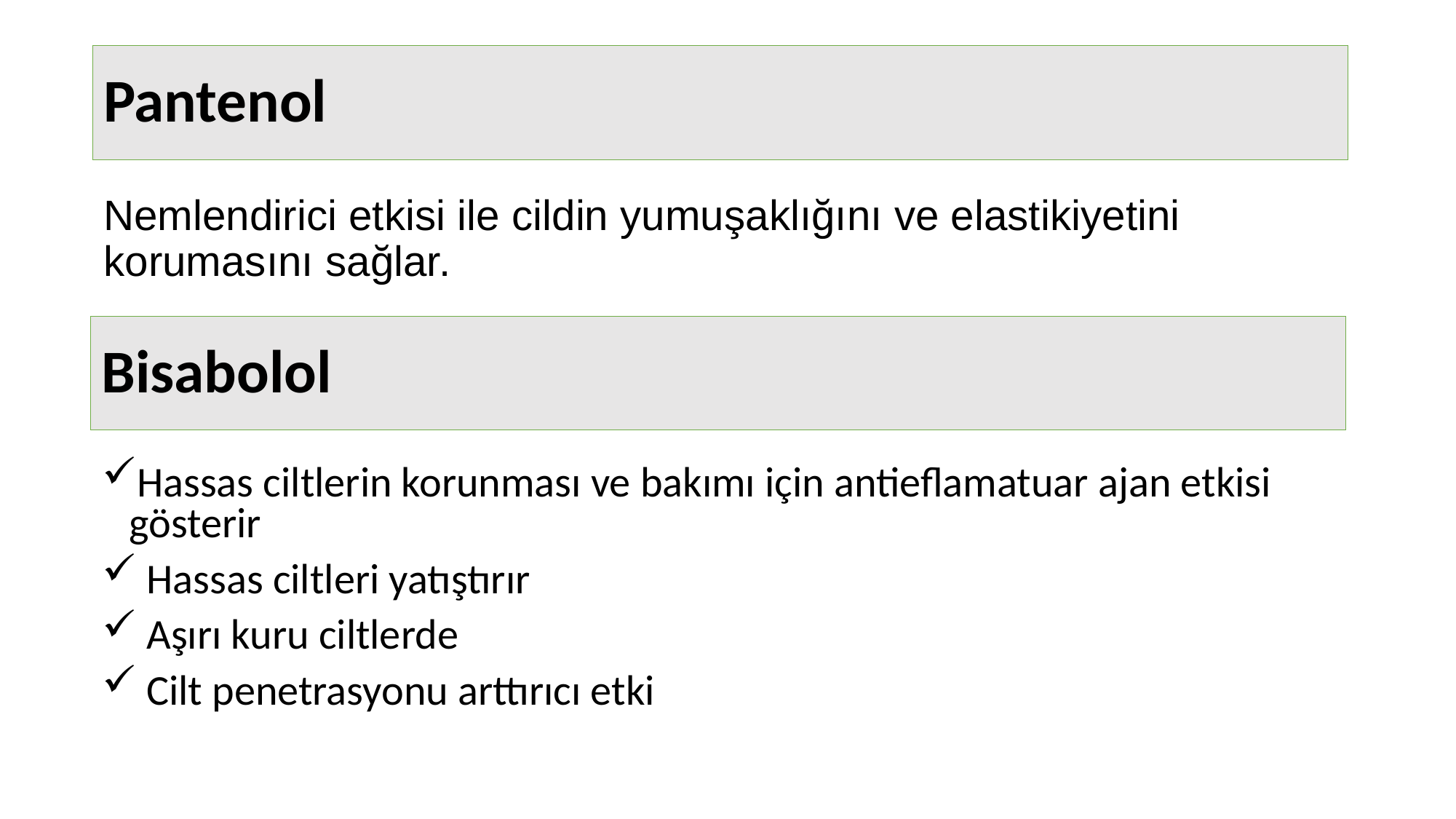

Pantenol
Nemlendirici etkisi ile cildin yumuşaklığını ve elastikiyetini korumasını sağlar.
Bisabolol
Hassas ciltlerin korunması ve bakımı için antieflamatuar ajan etkisi gösterir
 Hassas ciltleri yatıştırır
 Aşırı kuru ciltlerde
 Cilt penetrasyonu arttırıcı etki